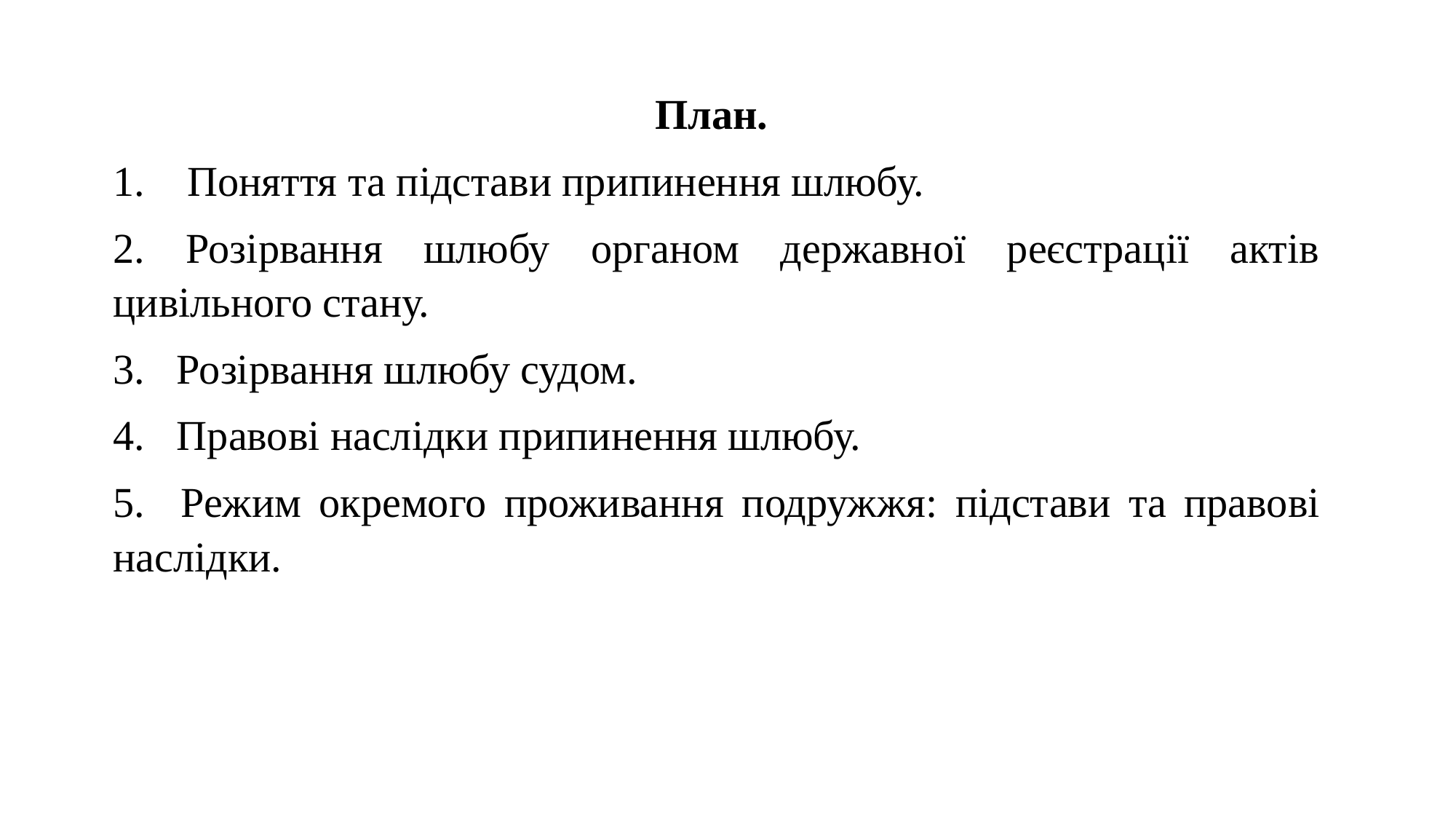

План.
1.    Поняття та підстави припинення шлюбу.
2. Розірвання шлюбу органом державної реєстрації актів цивільного стану.
3.   Розірвання шлюбу судом.
4.   Правові наслідки припинення шлюбу.
5.  Режим окремого проживання подружжя: підстави та правові наслідки.